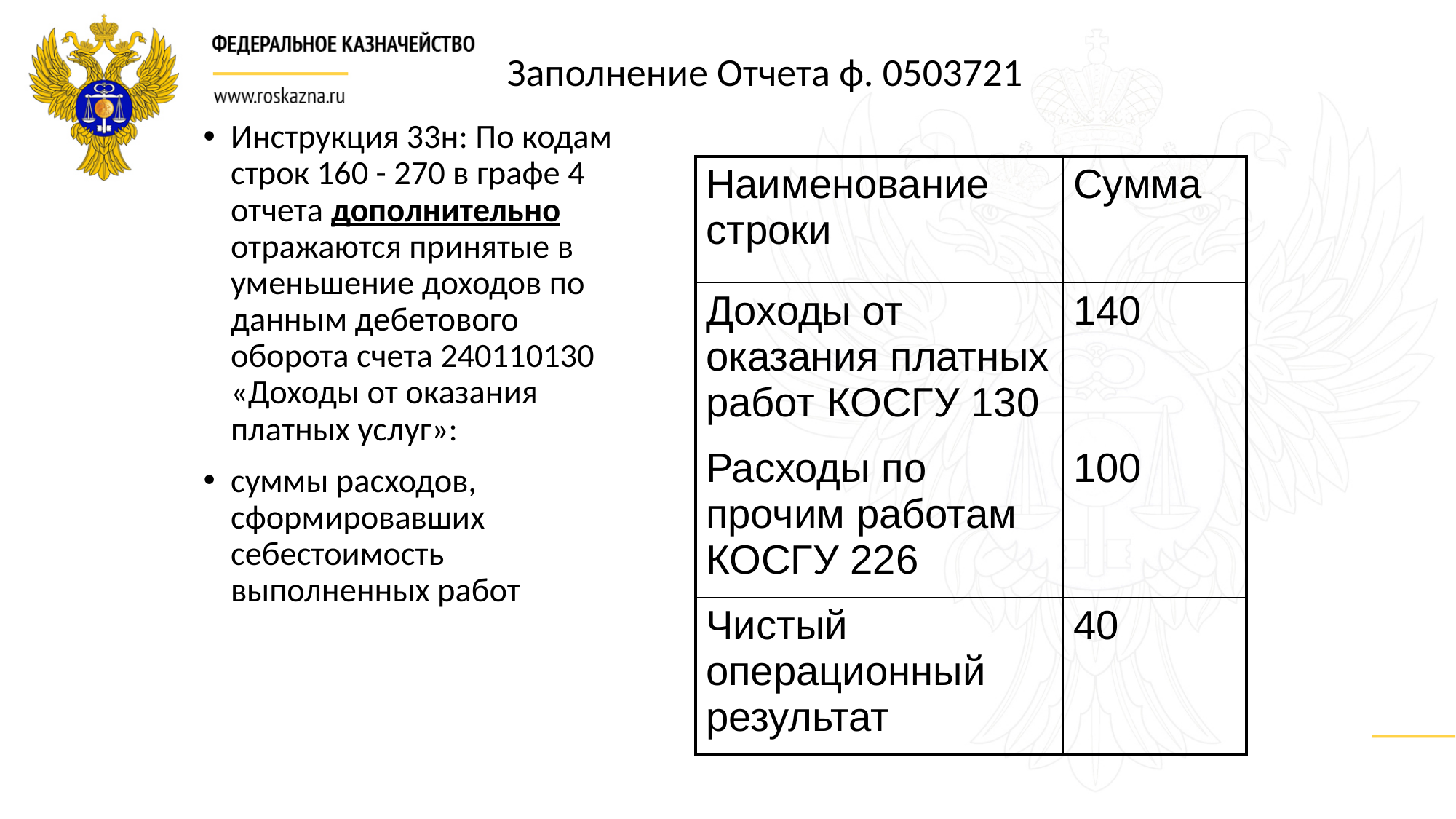

# Заполнение Отчета ф. 0503721
Инструкция 33н: По кодам строк 160 - 270 в графе 4 отчета дополнительно отражаются принятые в уменьшение доходов по данным дебетового оборота счета 240110130 «Доходы от оказания платных услуг»:
суммы расходов, сформировавших себестоимость выполненных работ
| Наименование строки | Сумма |
| --- | --- |
| Доходы от оказания платных работ КОСГУ 130 | 140 |
| Расходы по прочим работам КОСГУ 226 | 100 |
| Чистый операционный результат | 40 |